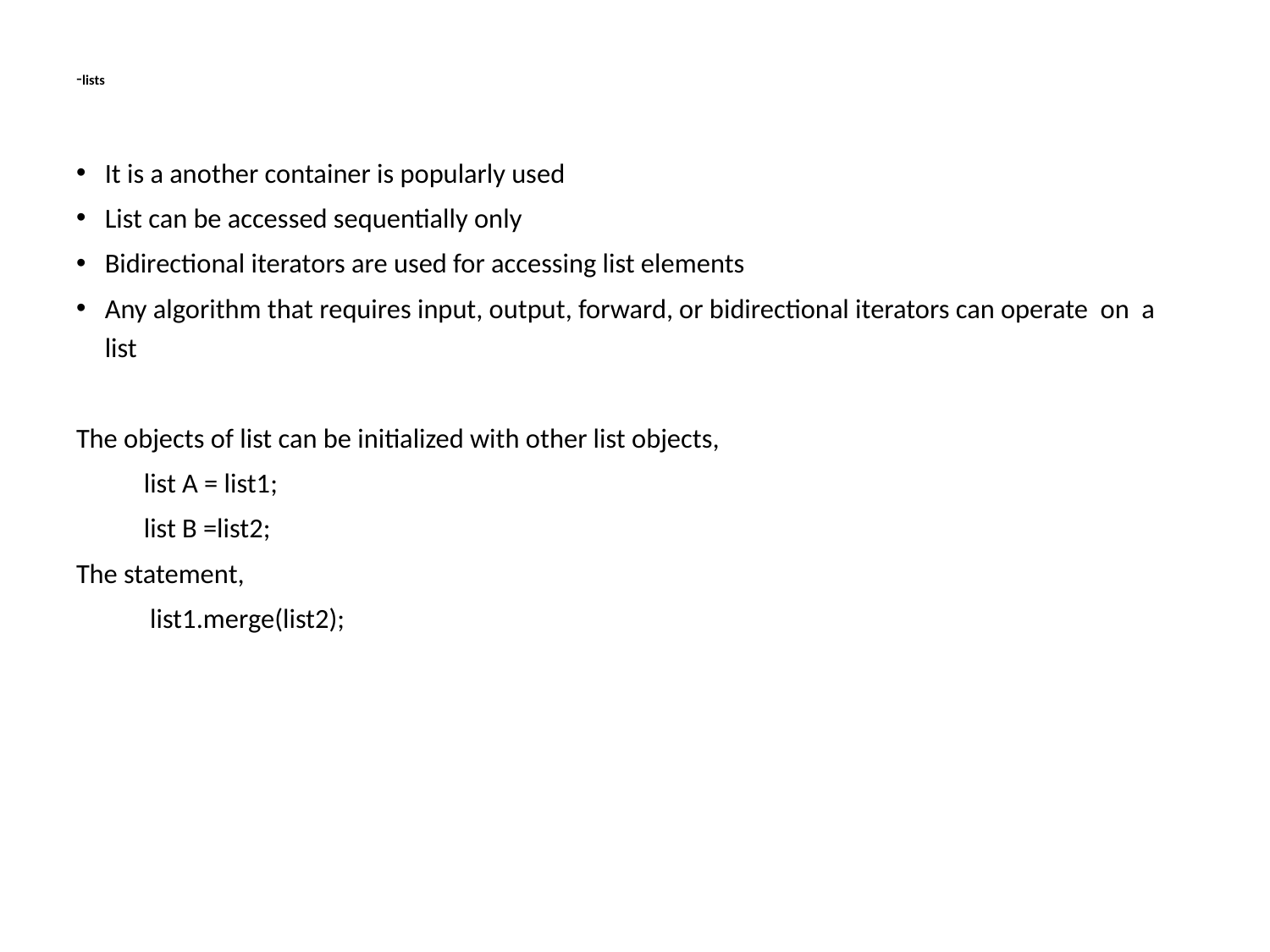

# -lists

It is a another container is popularly used
List can be accessed sequentially only
Bidirectional iterators are used for accessing list elements
Any algorithm that requires input, output, forward, or bidirectional iterators can operate  on  a list

The objects of list can be initialized with other list objects,
           list A = list1;
           list B =list2;
The statement,
            list1.merge(list2);